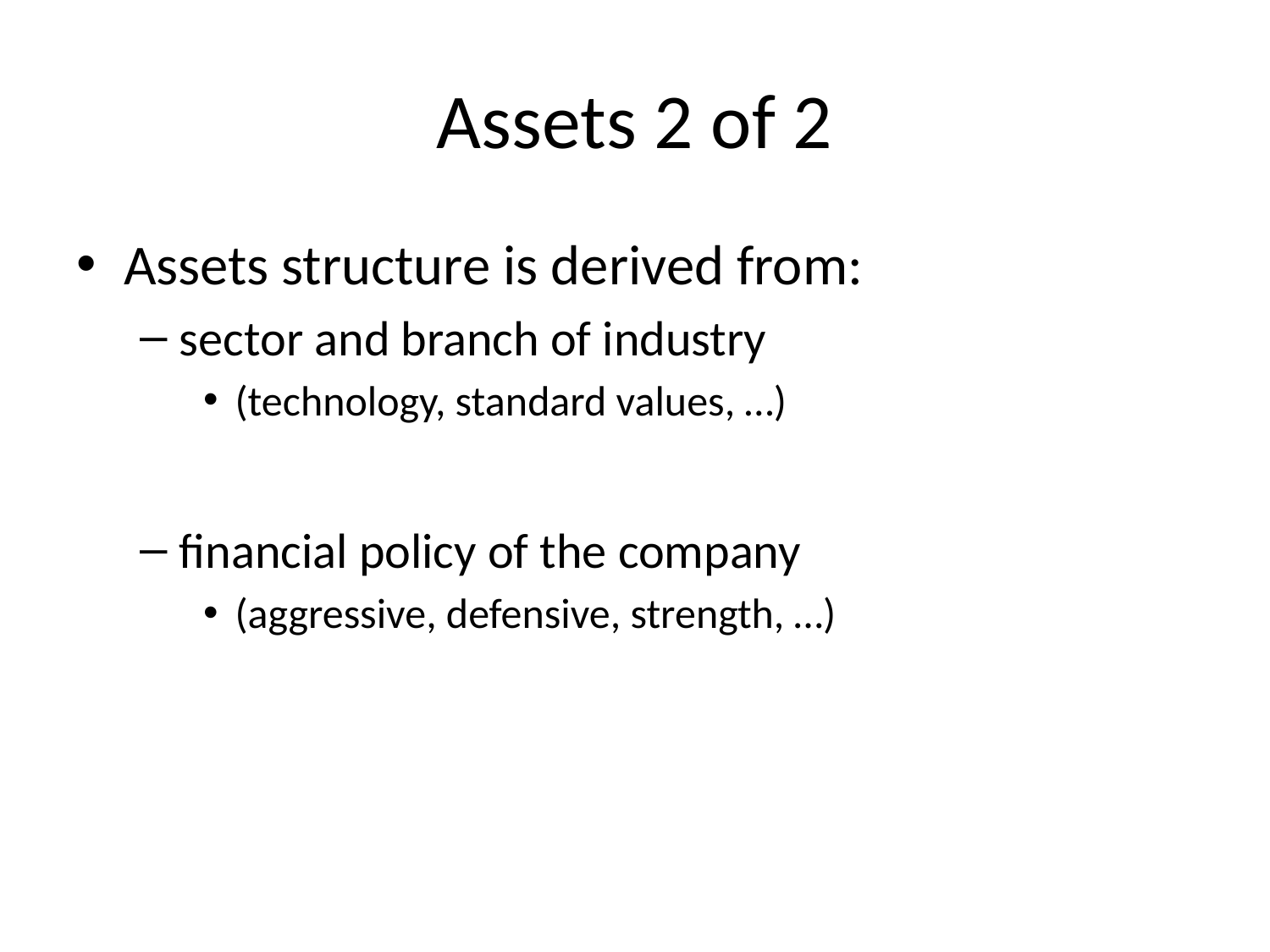

# Assets 2 of 2
Assets structure is derived from:
sector and branch of industry
(technology, standard values, …)

financial policy of the company
(aggressive, defensive, strength, …)